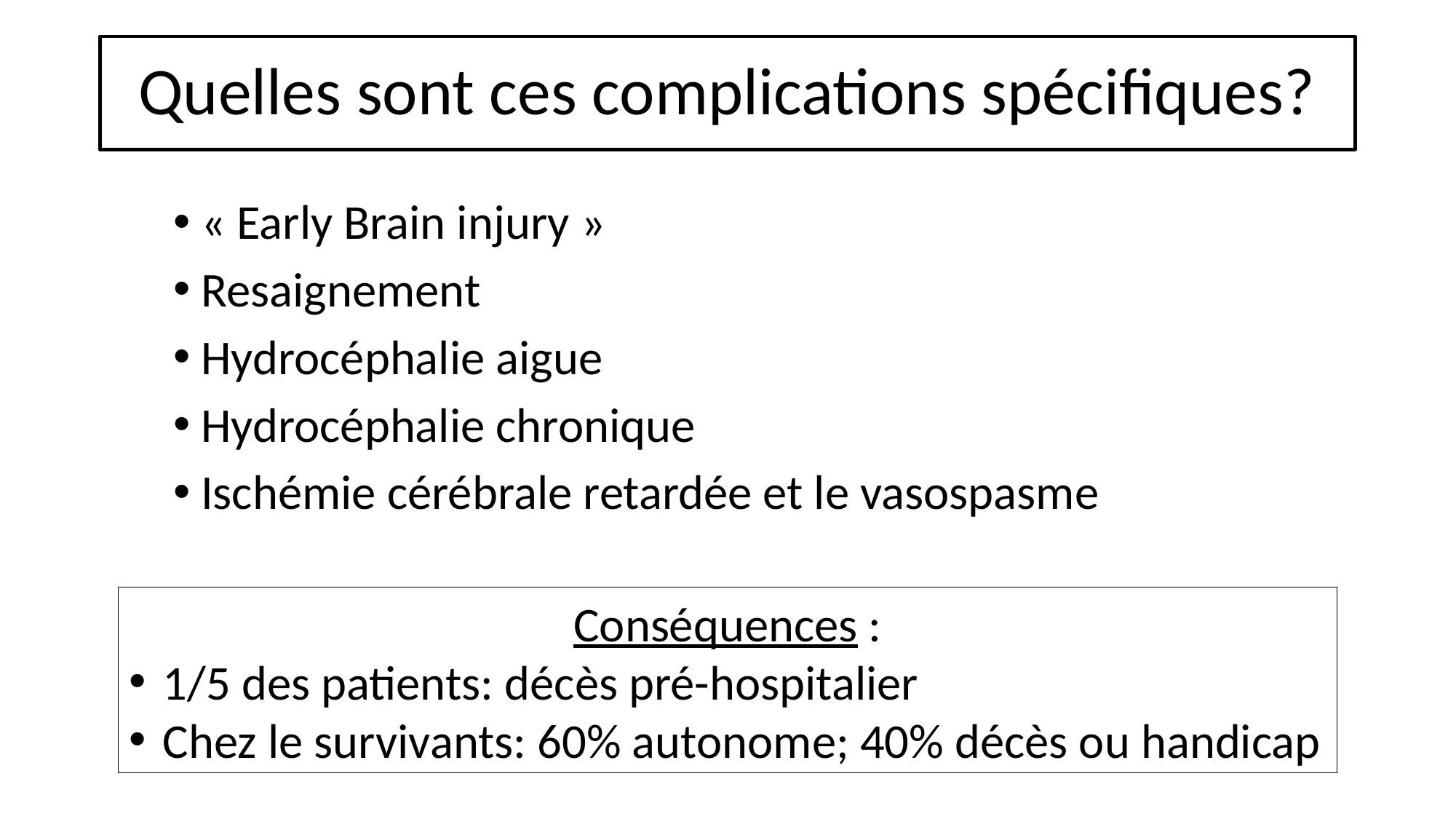

# Quelles sont ces complications spécifiques?
« Early Brain injury »
Resaignement
Hydrocéphalie aigue
Hydrocéphalie chronique
Ischémie cérébrale retardée et le vasospasme
Conséquences :
1/5 des patients: décès pré-hospitalier
Chez le survivants: 60% autonome; 40% décès ou handicap